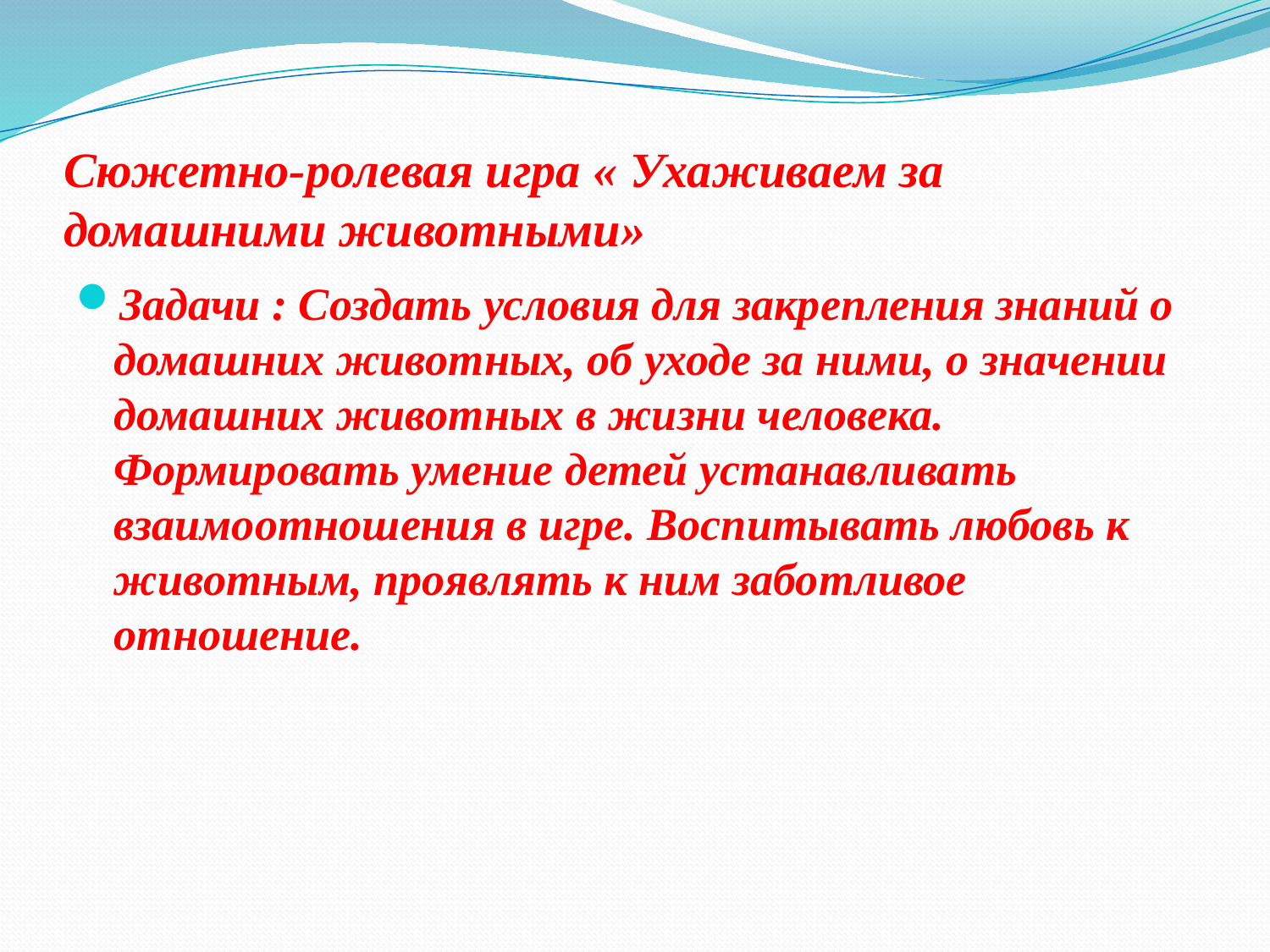

# Сюжетно-ролевая игра « Ухаживаем за домашними животными»
Задачи : Создать условия для закрепления знаний о домашних животных, об уходе за ними, о значении домашних животных в жизни человека. Формировать умение детей устанавливать взаимоотношения в игре. Воспитывать любовь к животным, проявлять к ним заботливое отношение.